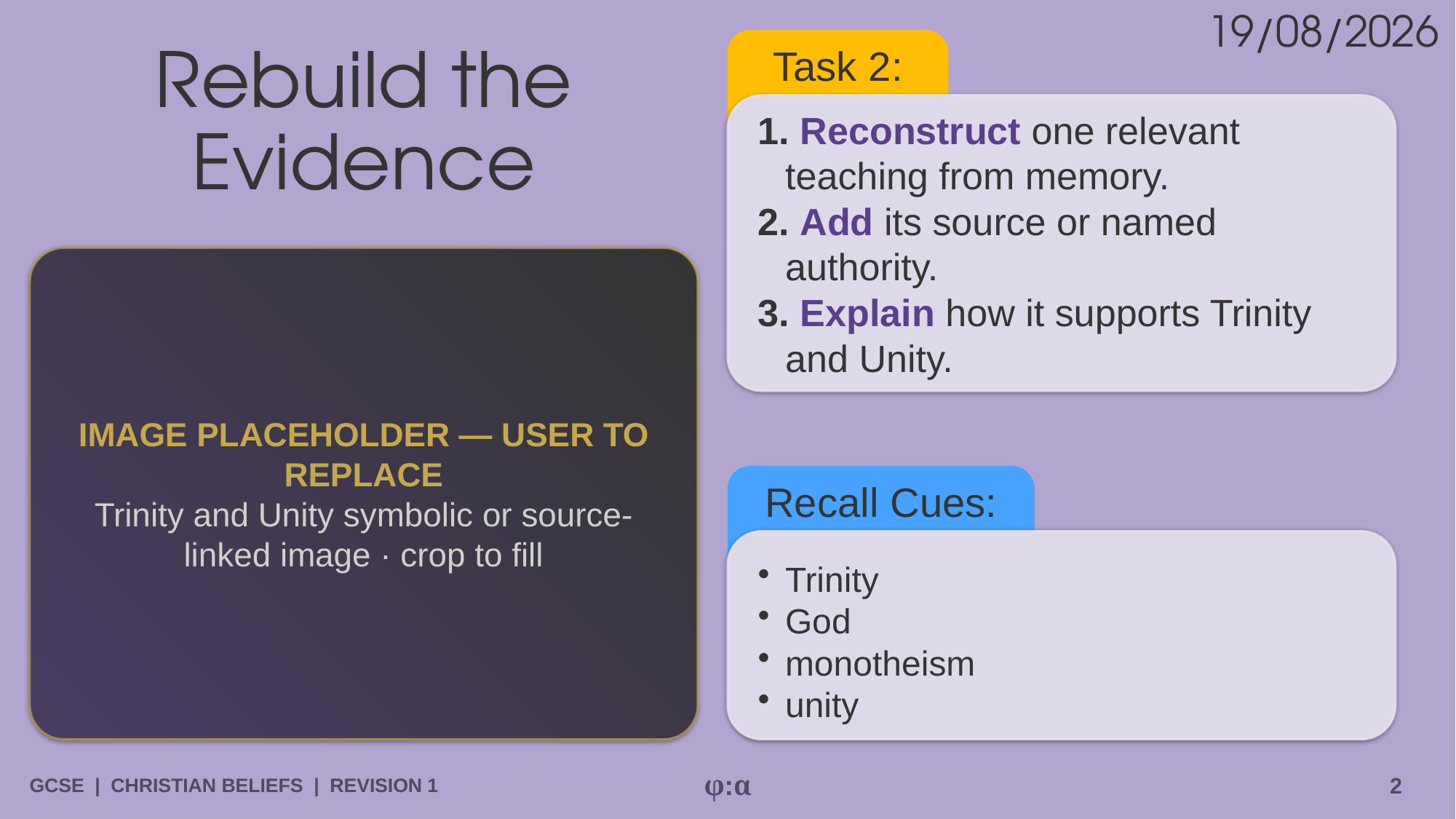

19/08/2026
# Rebuild the Evidence
Task 2:
1. Reconstruct one relevant teaching from memory.
2. Add its source or named authority.
3. Explain how it supports Trinity and Unity.
IMAGE PLACEHOLDER — USER TO REPLACE
Trinity and Unity symbolic or source-linked image · crop to fill
Recall Cues:
​Trinity
​God
​monotheism
​unity
GCSE  |  CHRISTIAN BELIEFS  |  REVISION 1
φ:α
2